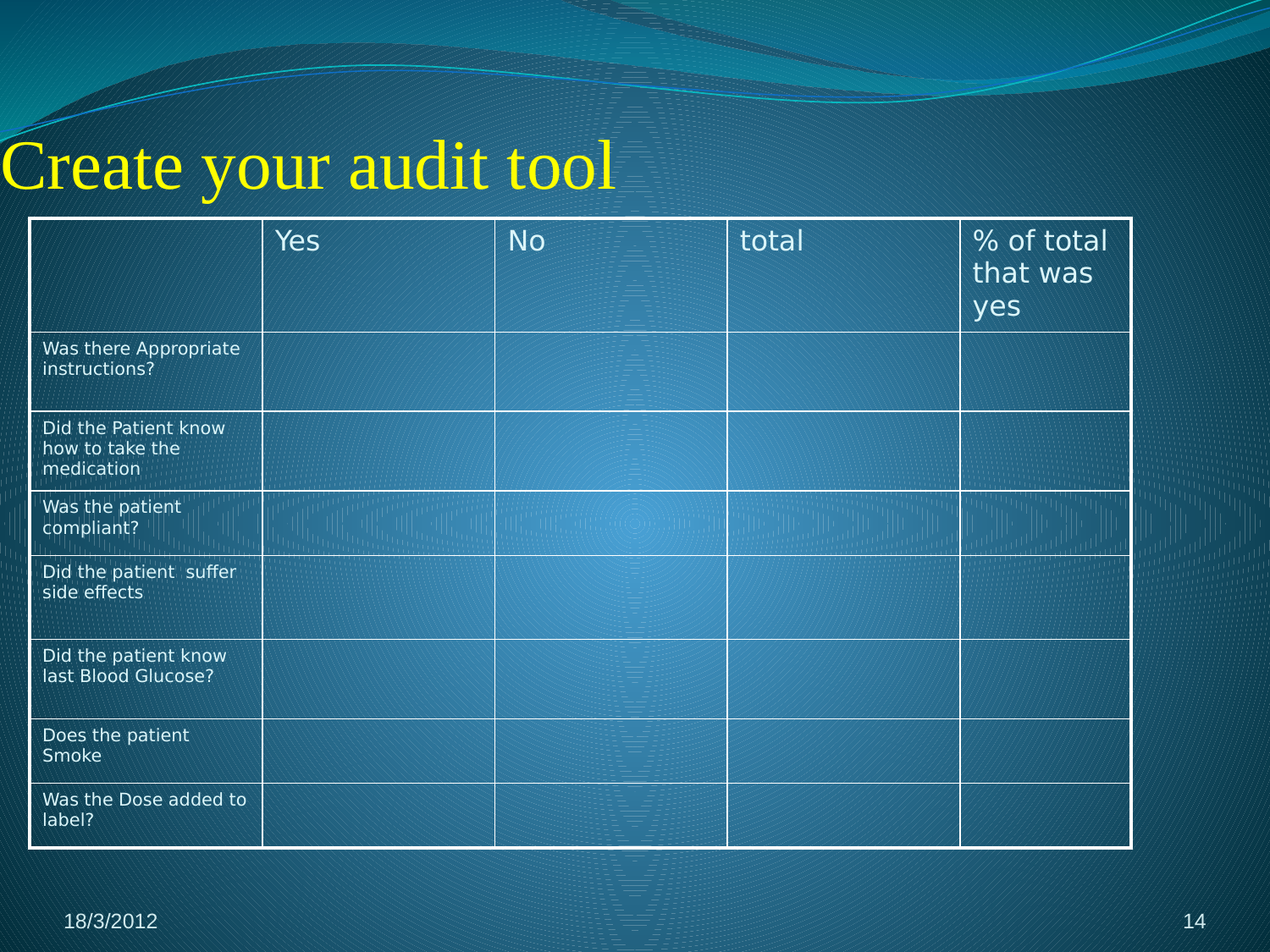

Create your audit tool
|  | Yes | No | total | % of total that was yes |
| --- | --- | --- | --- | --- |
| Was there Appropriate instructions? |  |  |  |  |
| Did the Patient know how to take the medication |  |  |  |  |
| Was the patient compliant? |  |  |  |  |
| Did the patient suffer side effects |  |  |  |  |
| Did the patient know last Blood Glucose? |  |  |  |  |
| Does the patient Smoke |  |  |  |  |
| Was the Dose added to label? |  |  |  |  |
18/3/2012
14